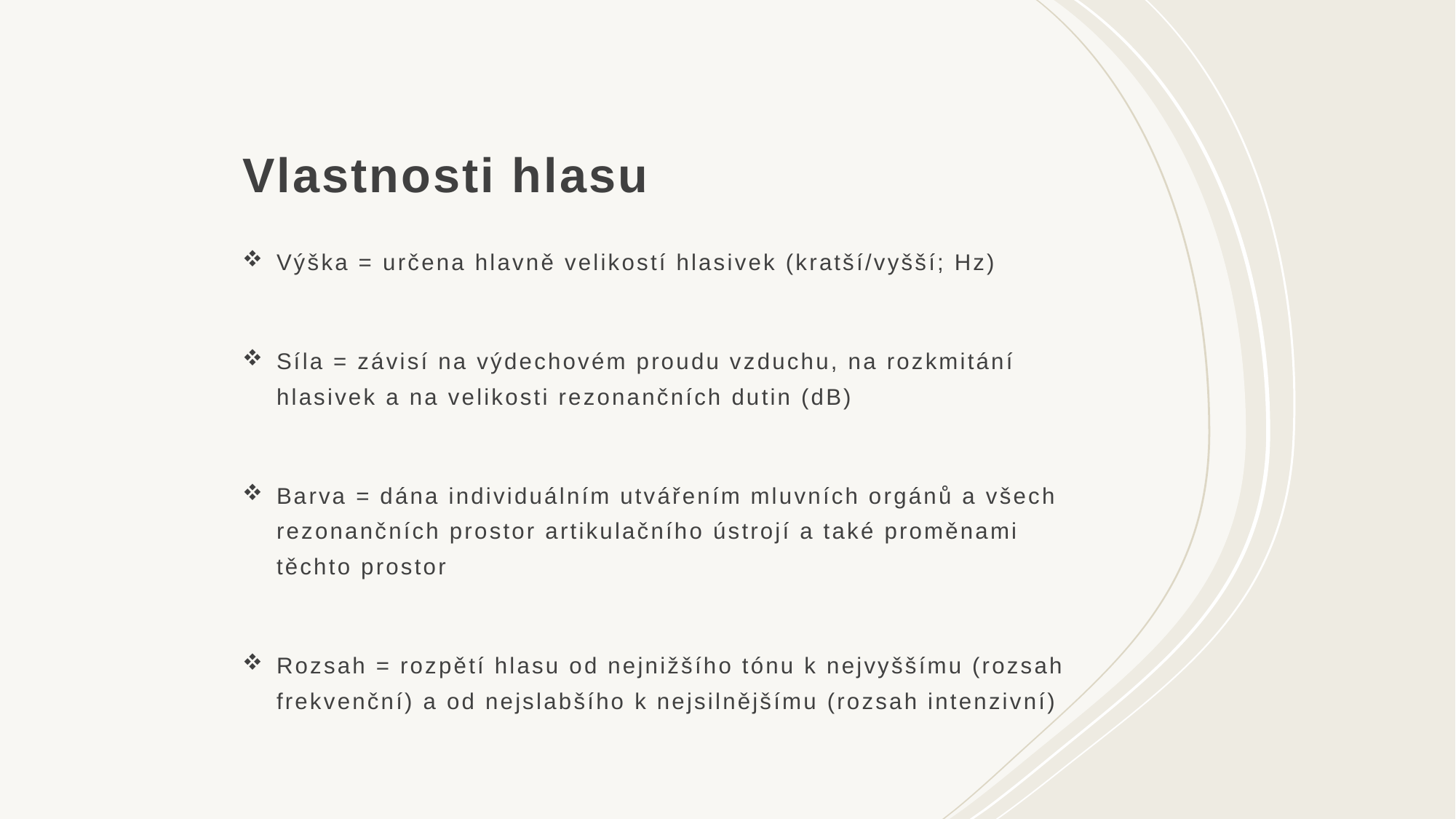

# Vlastnosti hlasu
Výška = určena hlavně velikostí hlasivek (kratší/vyšší; Hz)

Síla = závisí na výdechovém proudu vzduchu, na rozkmitání hlasivek a na velikosti rezonančních dutin (dB)

Barva = dána individuálním utvářením mluvních orgánů a všech rezonančních prostor artikulačního ústrojí a také proměnami těchto prostor

Rozsah = rozpětí hlasu od nejnižšího tónu k nejvyššímu (rozsah frekvenční) a od nejslabšího k nejsilnějšímu (rozsah intenzivní)